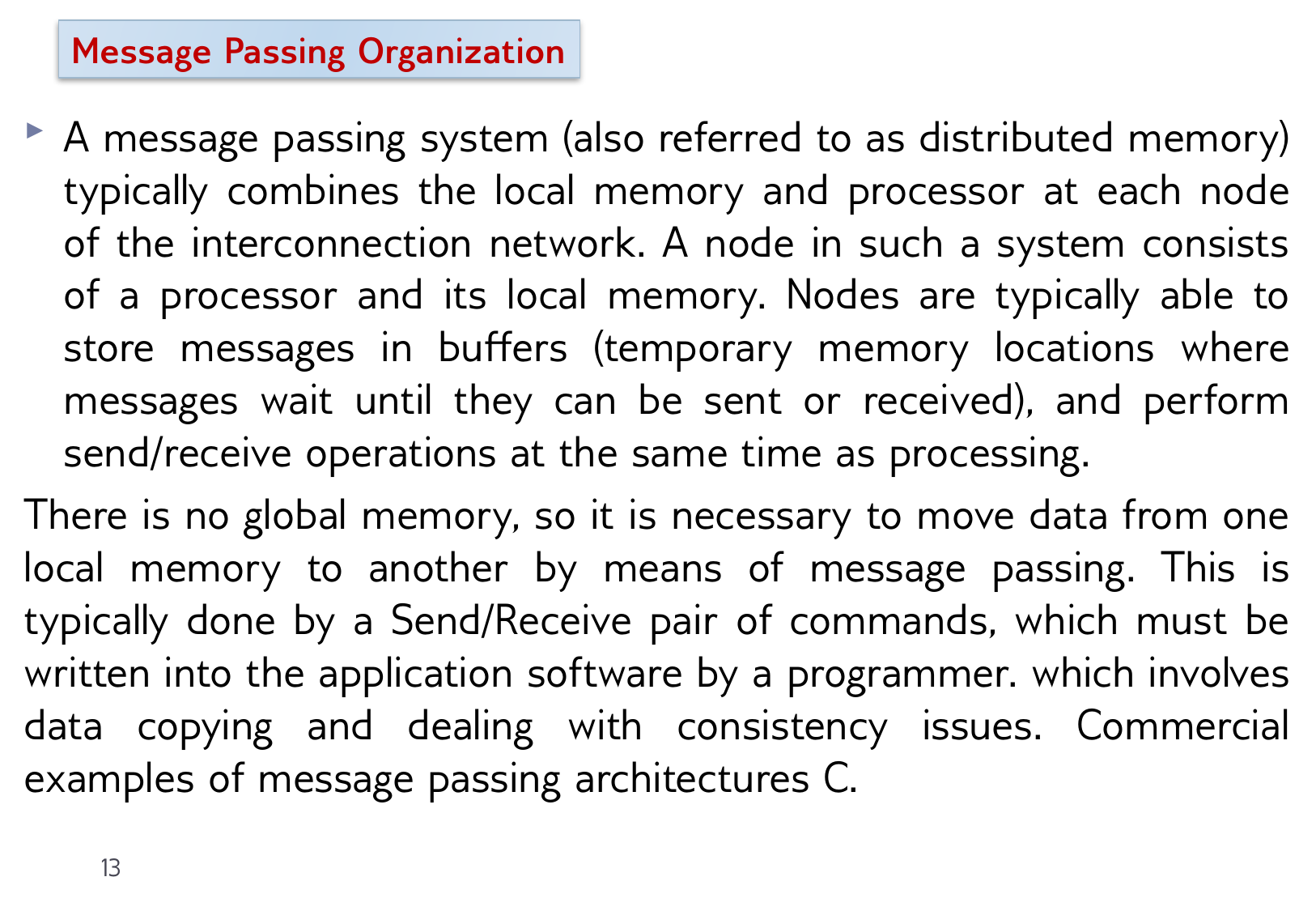

Message Passing Organization
A message passing system (also referred to as distributed memory) typically combines the local memory and processor at each node of the interconnection network. A node in such a system consists of a processor and its local memory. Nodes are typically able to store messages in buffers (temporary memory locations where messages wait until they can be sent or received), and perform send/receive operations at the same time as processing.
There is no global memory, so it is necessary to move data from one local memory to another by means of message passing. This is typically done by a Send/Receive pair of commands, which must be written into the application software by a programmer. which involves data copying and dealing with consistency issues. Commercial examples of message passing architectures C.
13